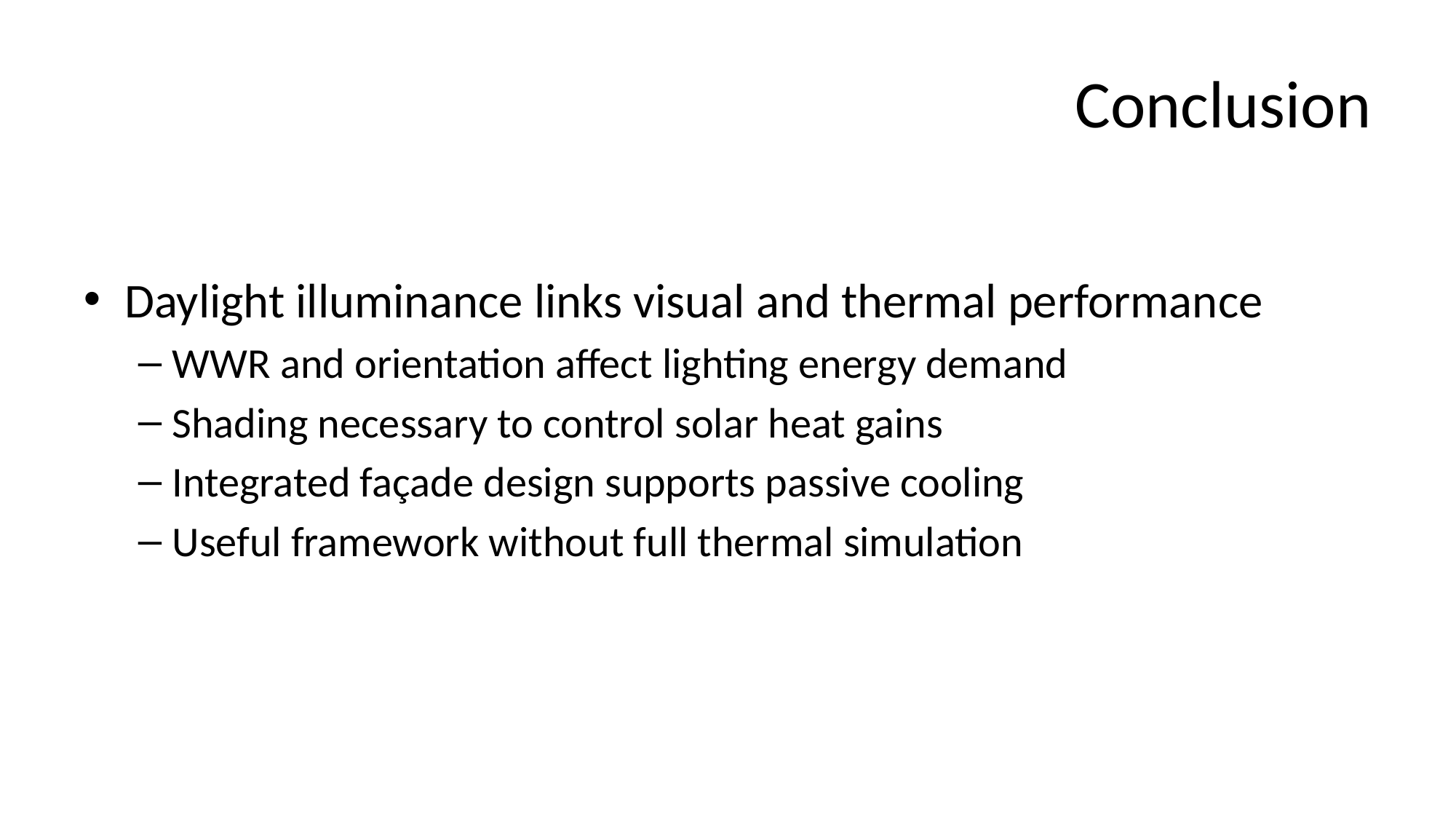

# Conclusion
Daylight illuminance links visual and thermal performance
WWR and orientation affect lighting energy demand
Shading necessary to control solar heat gains
Integrated façade design supports passive cooling
Useful framework without full thermal simulation